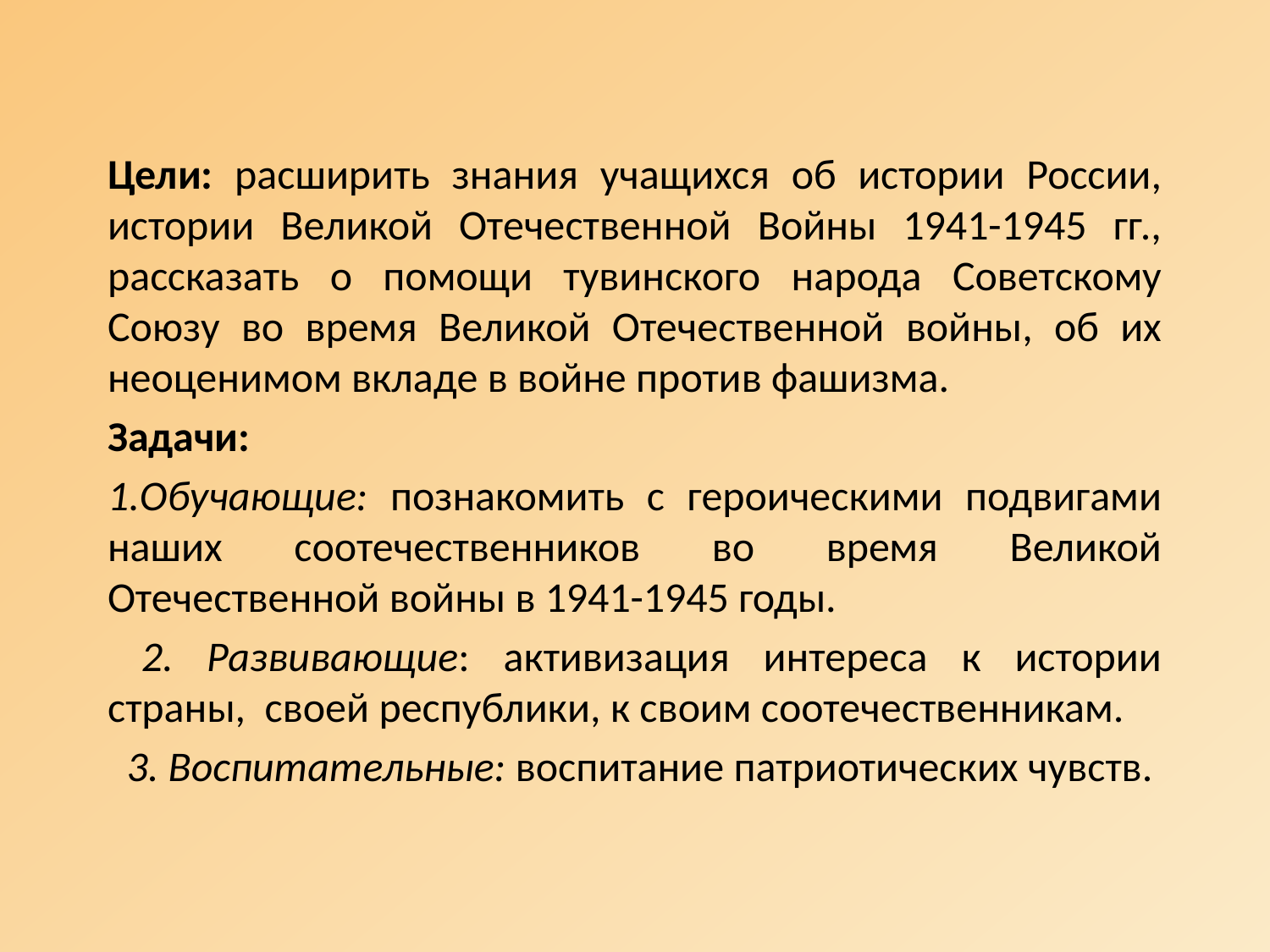

Цели: расширить знания учащихся об истории России, истории Великой Отечественной Войны 1941-1945 гг., рассказать о помощи тувинского народа Советскому Союзу во время Великой Отечественной войны, об их неоценимом вкладе в войне против фашизма.
Задачи:
1.Обучающие: познакомить с героическими подвигами наших соотечественников во время Великой Отечественной войны в 1941-1945 годы.
 2. Развивающие: активизация интереса к истории страны,  своей республики, к своим соотечественникам.
  3. Воспитательные: воспитание патриотических чувств.